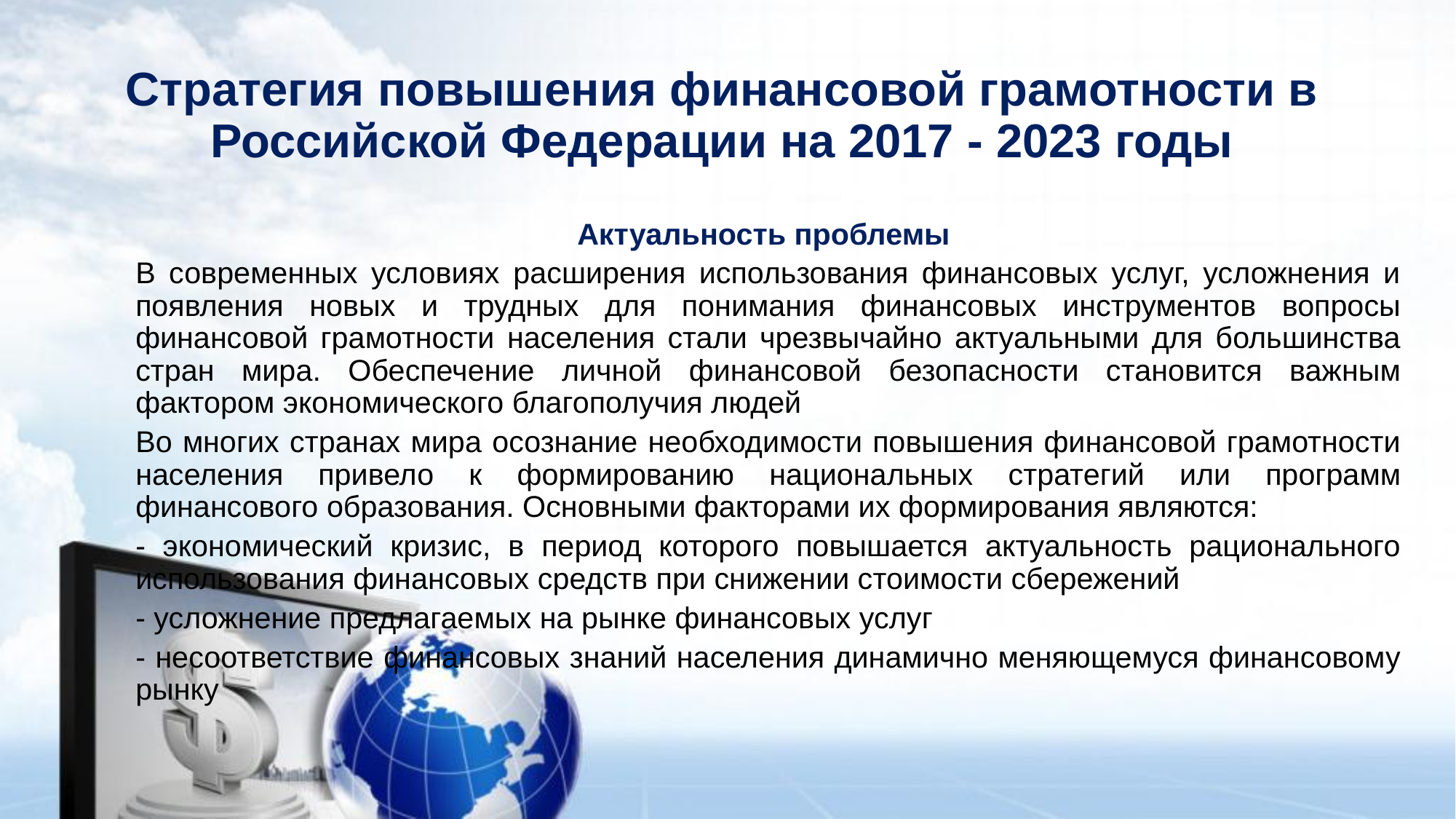

# Стратегия повышения финансовой грамотности в Российской Федерации на 2017 - 2023 годы
Актуальность проблемы
В современных условиях расширения использования финансовых услуг, усложнения и появления новых и трудных для понимания финансовых инструментов вопросы финансовой грамотности населения стали чрезвычайно актуальными для большинства стран мира. Обеспечение личной финансовой безопасности становится важным фактором экономического благополучия людей
Во многих странах мира осознание необходимости повышения финансовой грамотности населения привело к формированию национальных стратегий или программ финансового образования. Основными факторами их формирования являются:
- экономический кризис, в период которого повышается актуальность рационального использования финансовых средств при снижении стоимости сбережений
- усложнение предлагаемых на рынке финансовых услуг
- несоответствие финансовых знаний населения динамично меняющемуся финансовому рынку